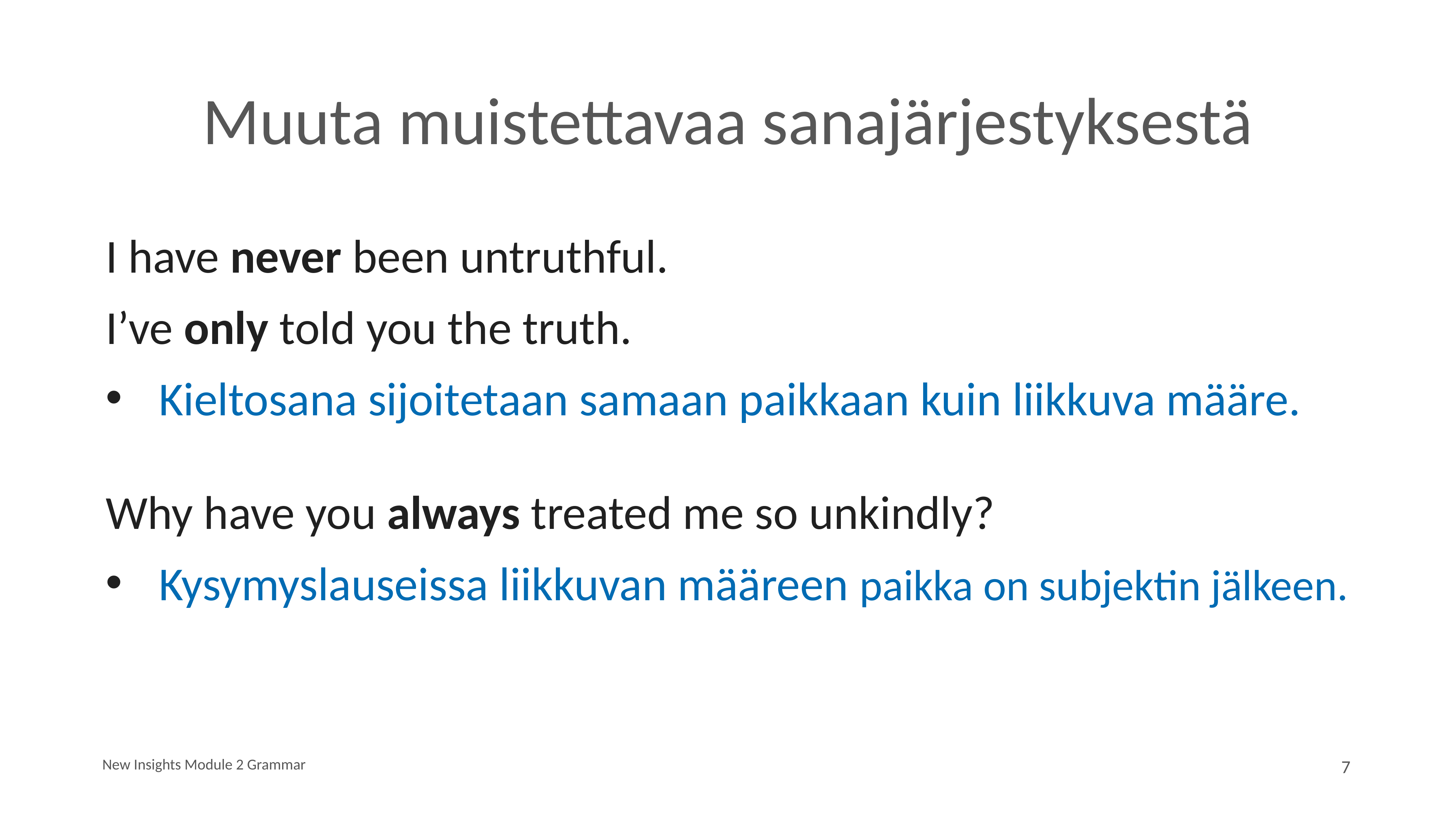

# Muuta muistettavaa sanajärjestyksestä
I have never been untruthful.
I’ve only told you the truth.
Kieltosana sijoitetaan samaan paikkaan kuin liikkuva määre.

Why have you always treated me so unkindly?
Kysymyslauseissa liikkuvan määreen paikka on subjektin jälkeen.
New Insights Module 2 Grammar
7